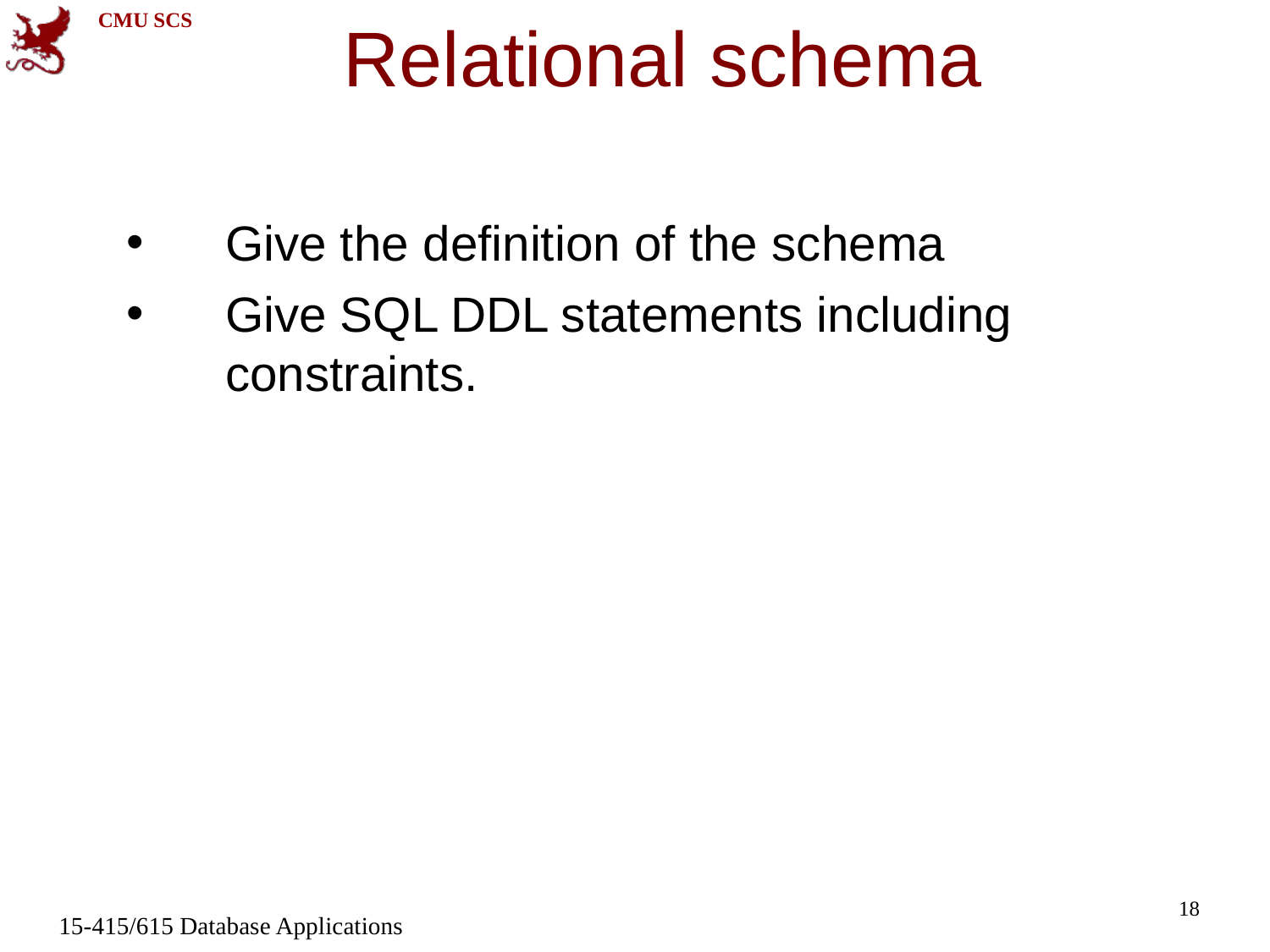

Relational schema
Give the definition of the schema
Give SQL DDL statements including constraints.
18